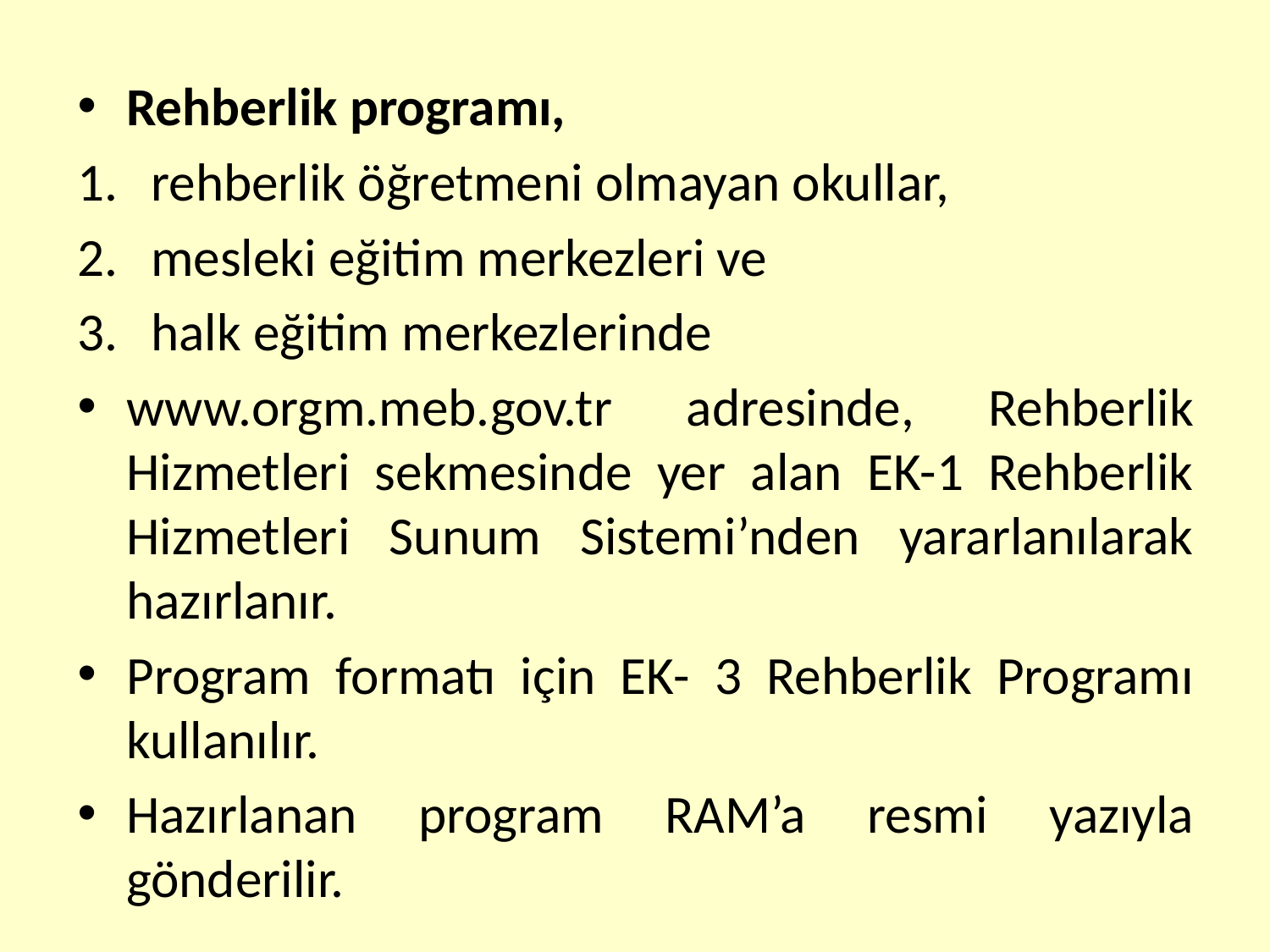

Rehberlik programı,
rehberlik öğretmeni olmayan okullar,
mesleki eğitim merkezleri ve
halk eğitim merkezlerinde
www.orgm.meb.gov.tr adresinde, Rehberlik Hizmetleri sekmesinde yer alan EK-1 Rehberlik Hizmetleri Sunum Sistemi’nden yararlanılarak hazırlanır.
Program formatı için EK- 3 Rehberlik Programı kullanılır.
Hazırlanan program RAM’a resmi yazıyla gönderilir.